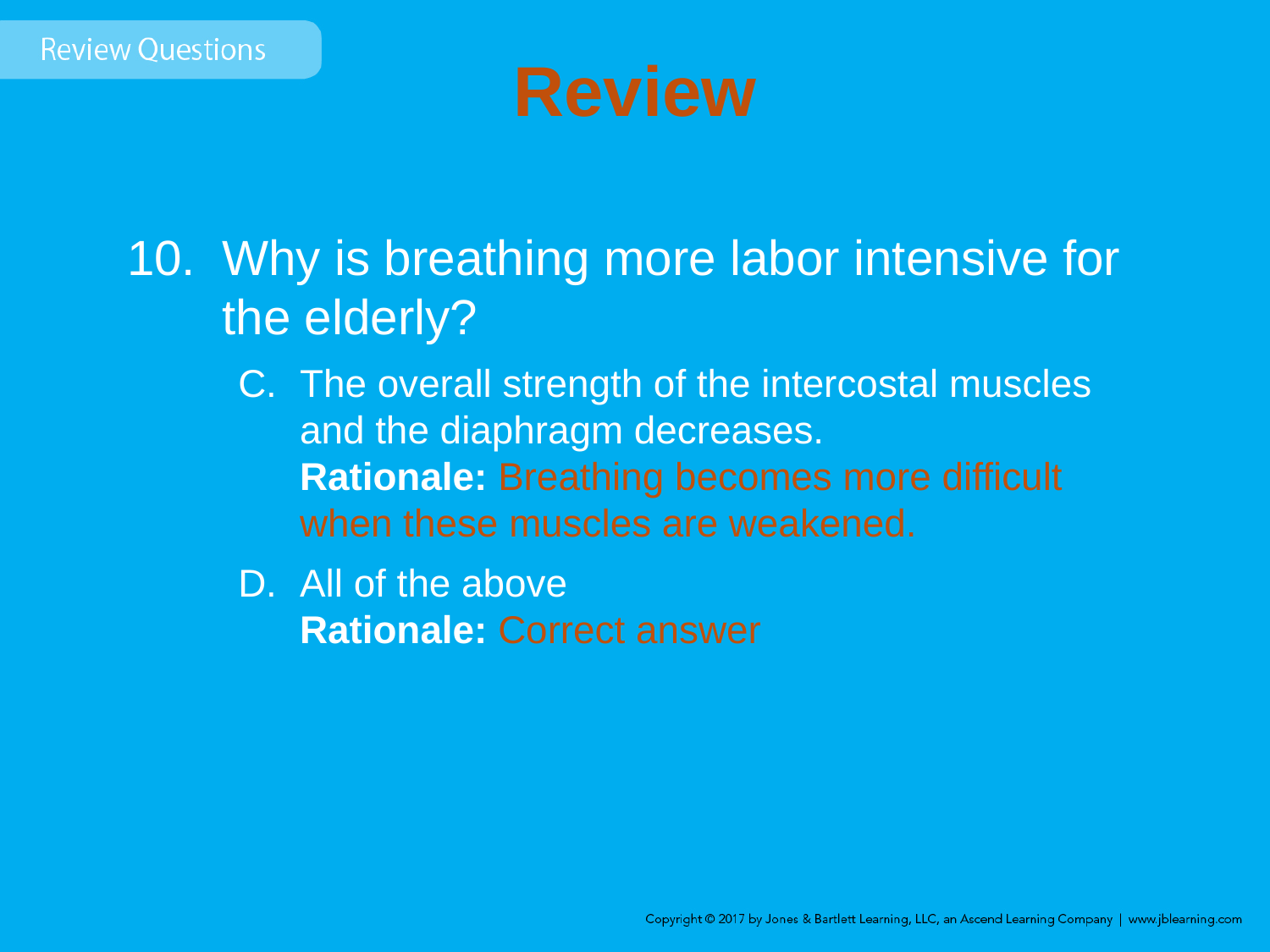

# Review
Why is breathing more labor intensive for the elderly?
The overall strength of the intercostal muscles and the diaphragm decreases.
Rationale: Breathing becomes more difficult when these muscles are weakened.
All of the above
Rationale: Correct answer